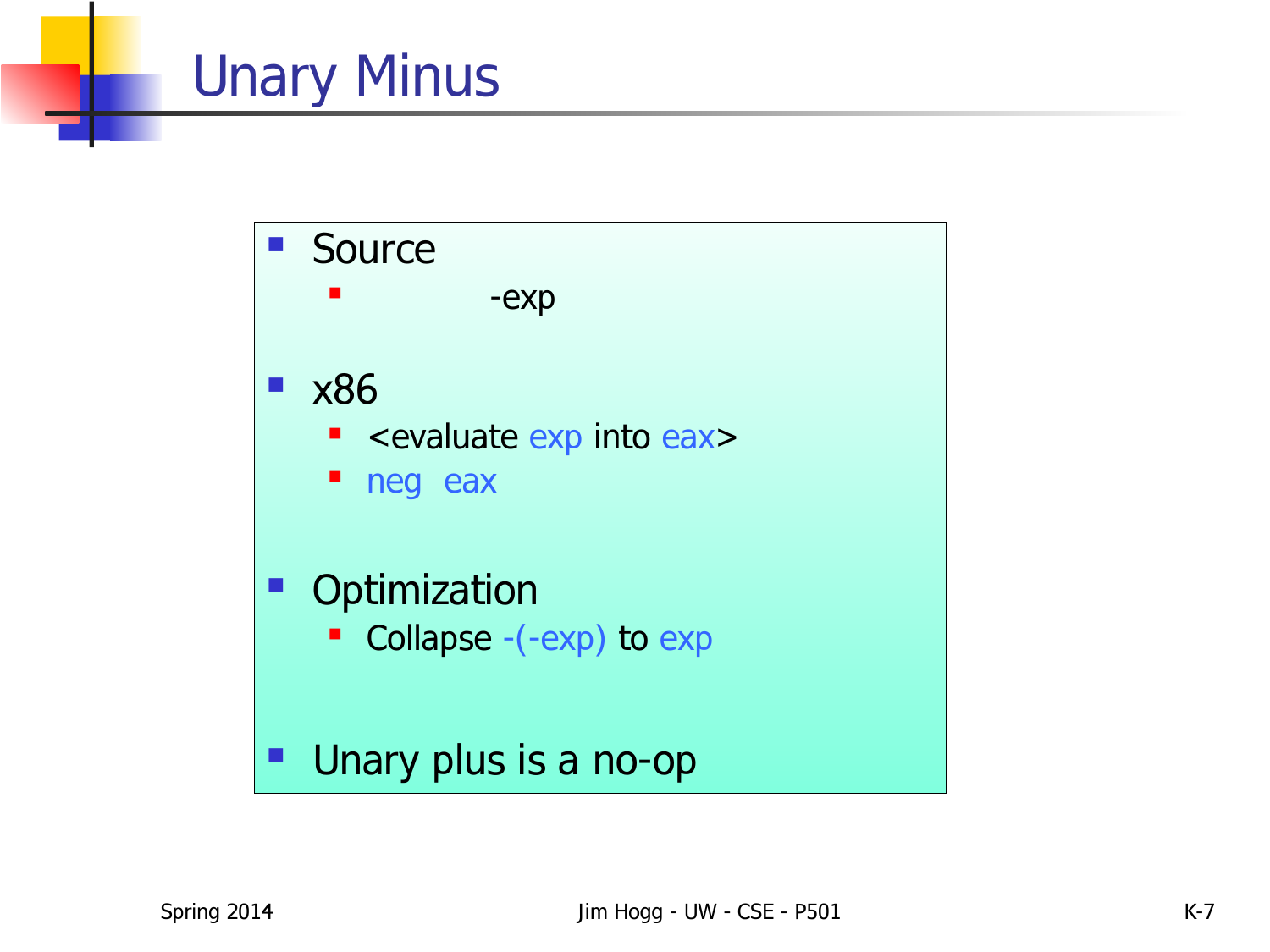

# Unary Minus
Source
	-exp

x86
<evaluate exp into eax>
neg  eax

Optimization
Collapse -(-exp) to exp

Unary plus is a no-op
Spring 2014
Jim Hogg - UW - CSE - P501
K-7